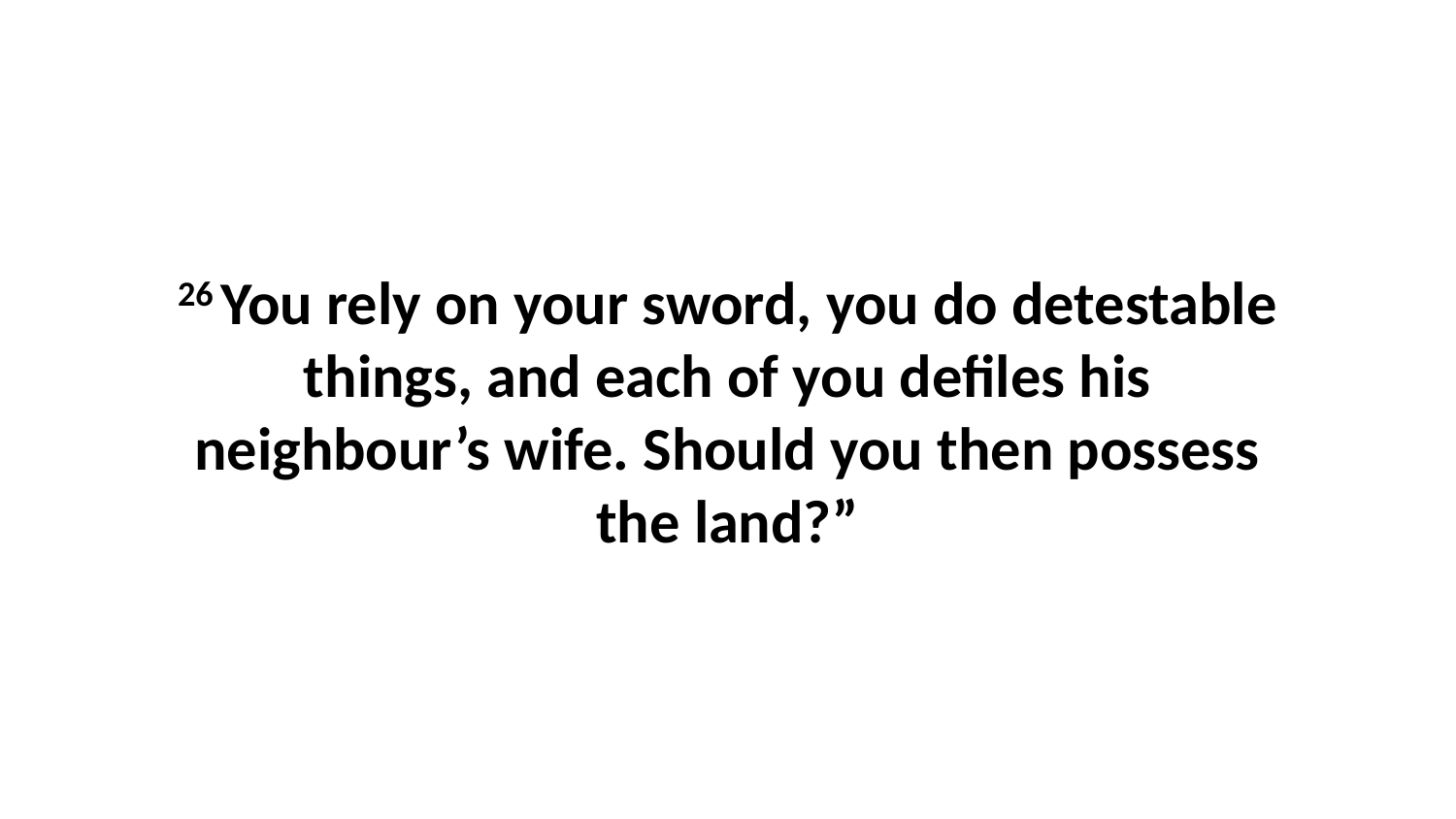

26 You rely on your sword, you do detestable things, and each of you defiles his neighbour’s wife. Should you then possess the land?”